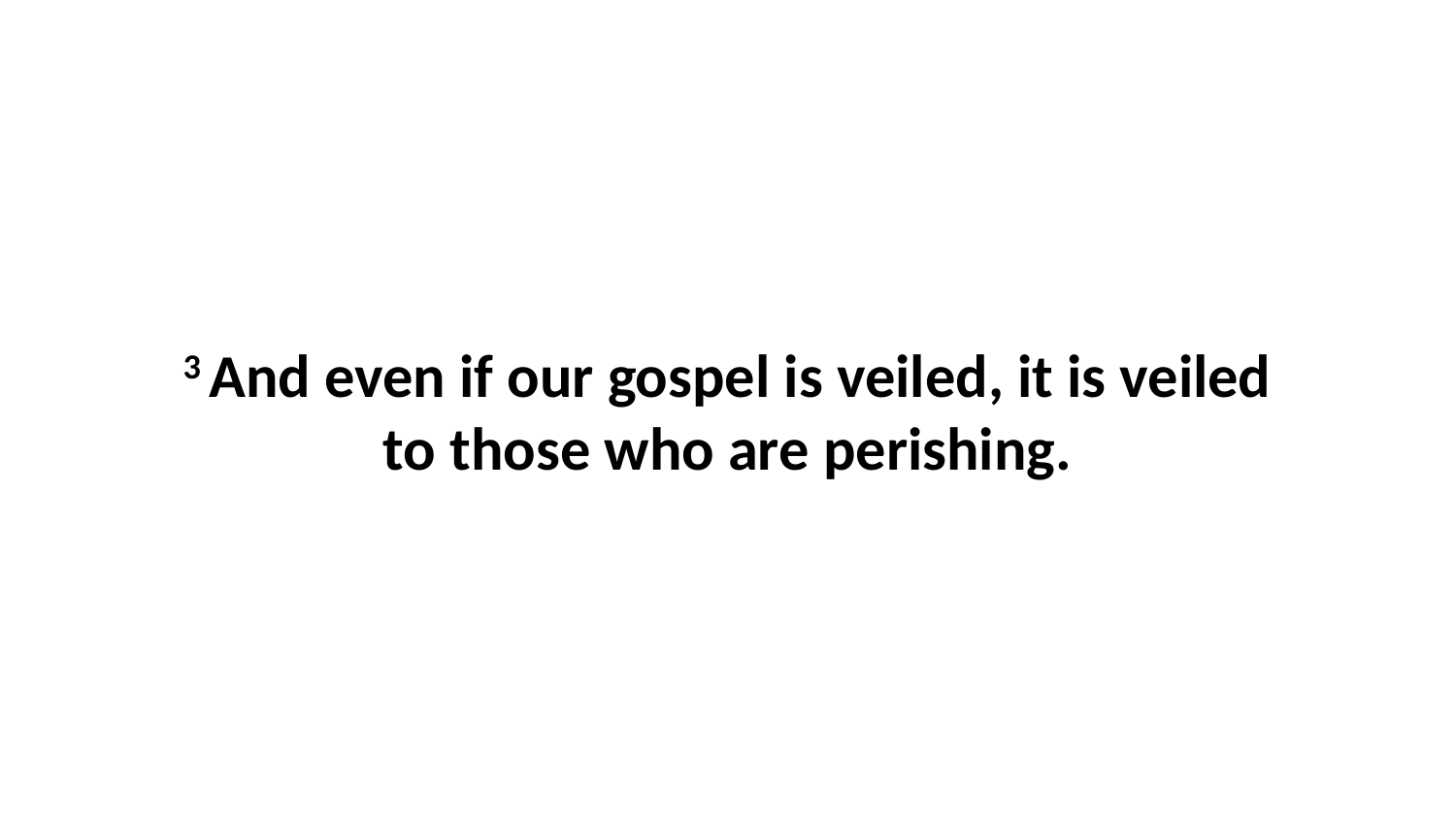

3 And even if our gospel is veiled, it is veiled to those who are perishing.